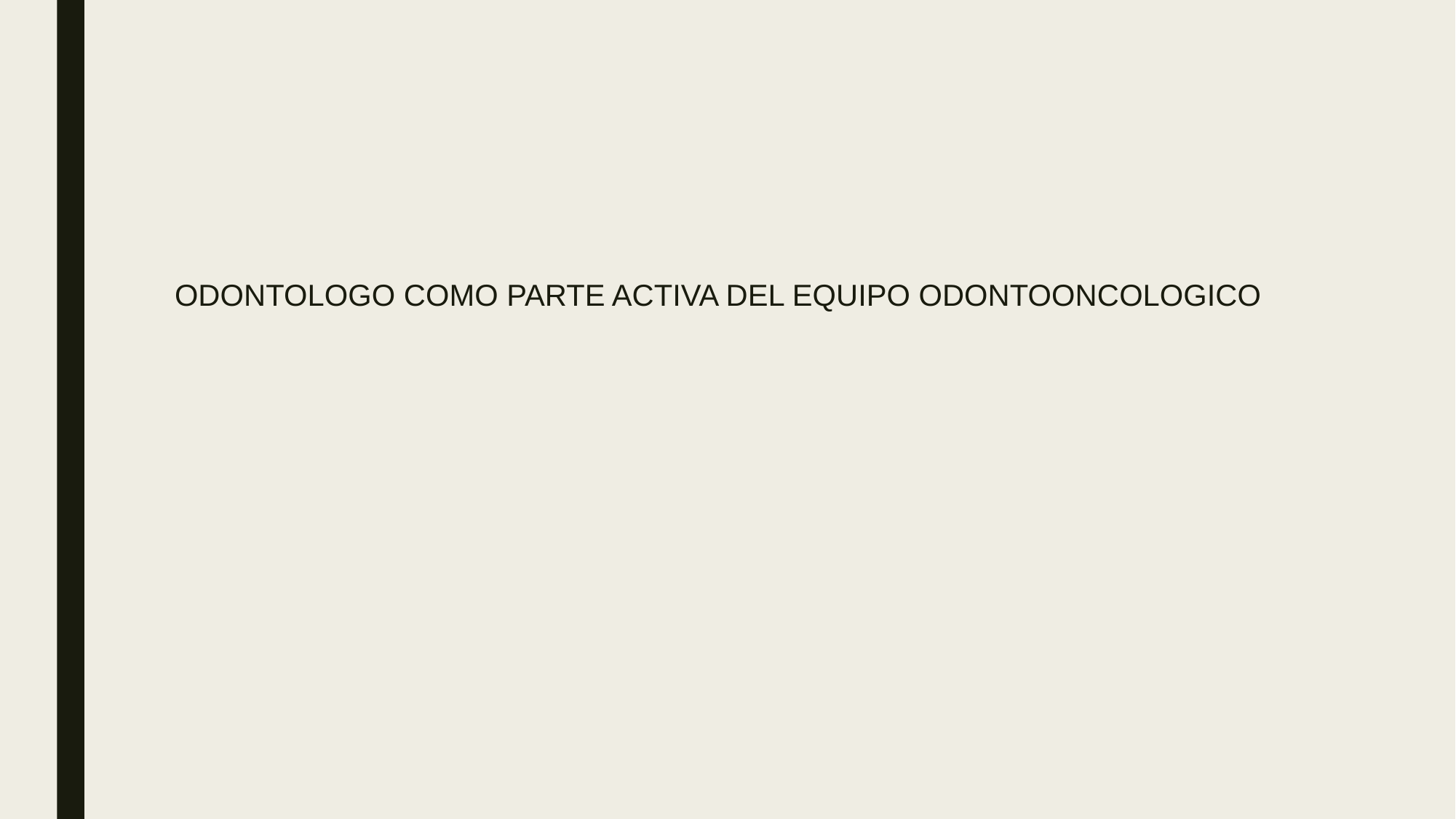

#
ODONTOLOGO COMO PARTE ACTIVA DEL EQUIPO ODONTOONCOLOGICO